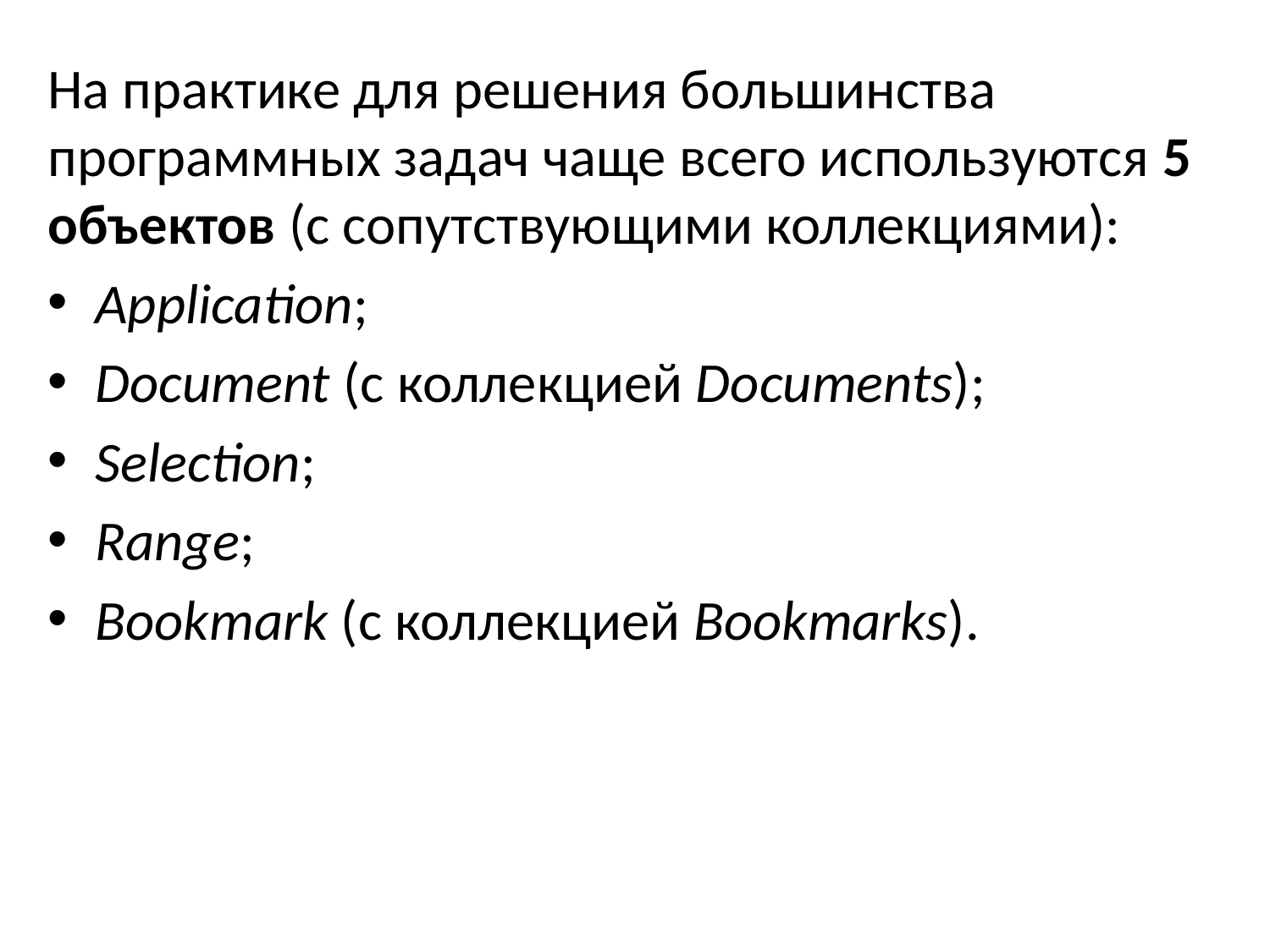

На практике для решения большинства программных задач чаще всего используются 5 объектов (с сопутствующими коллекциями):
Application;
Document (с коллекцией Documents);
Selection;
Range;
Bookmark (с коллекцией Bookmarks).